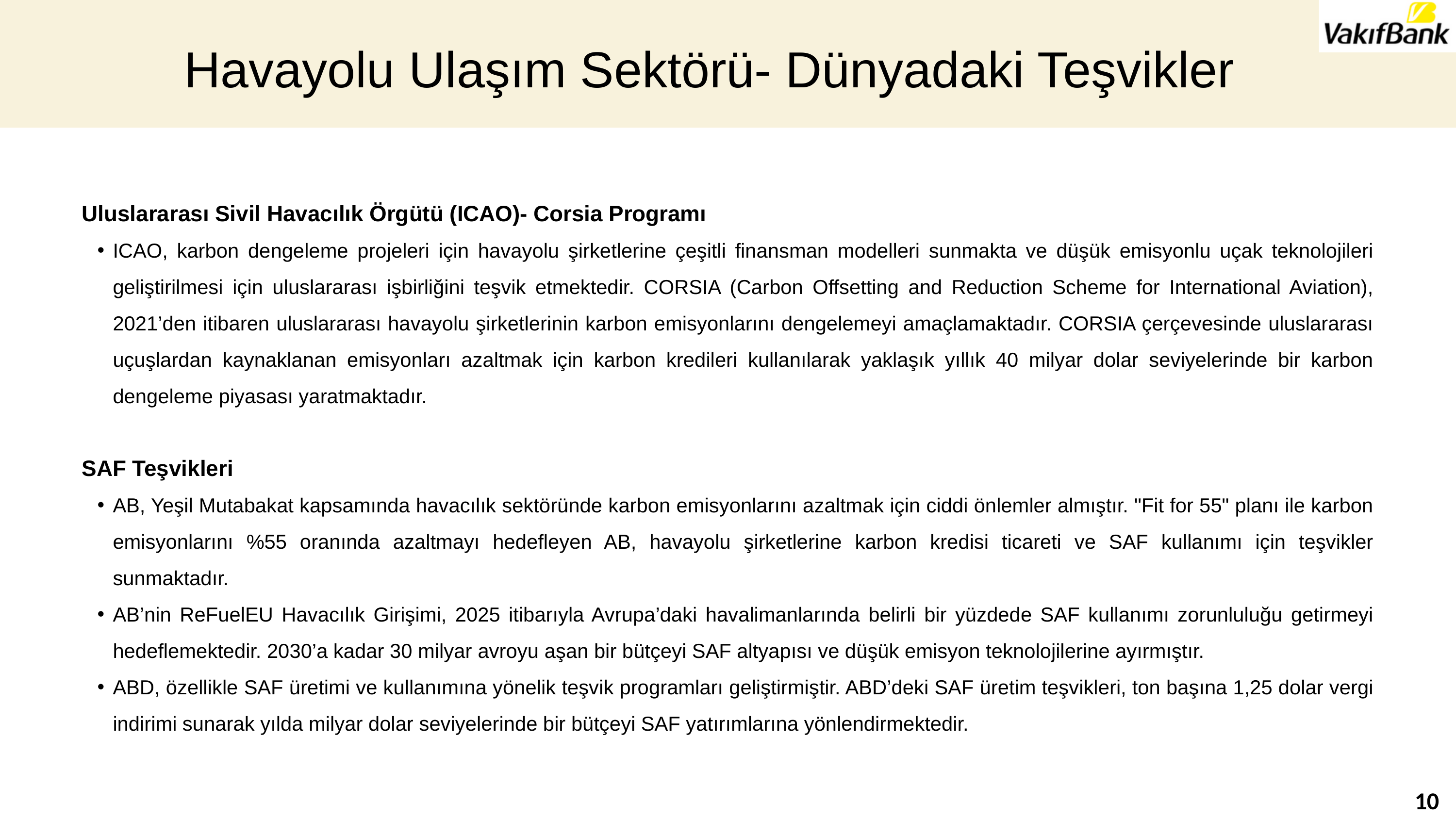

Havayolu Ulaşım Sektörü- Dünyadaki Teşvikler
Uluslararası Sivil Havacılık Örgütü (ICAO)- Corsia Programı
ICAO, karbon dengeleme projeleri için havayolu şirketlerine çeşitli finansman modelleri sunmakta ve düşük emisyonlu uçak teknolojileri geliştirilmesi için uluslararası işbirliğini teşvik etmektedir. CORSIA (Carbon Offsetting and Reduction Scheme for International Aviation), 2021’den itibaren uluslararası havayolu şirketlerinin karbon emisyonlarını dengelemeyi amaçlamaktadır. CORSIA çerçevesinde uluslararası uçuşlardan kaynaklanan emisyonları azaltmak için karbon kredileri kullanılarak yaklaşık yıllık 40 milyar dolar seviyelerinde bir karbon dengeleme piyasası yaratmaktadır.

SAF Teşvikleri
AB, Yeşil Mutabakat kapsamında havacılık sektöründe karbon emisyonlarını azaltmak için ciddi önlemler almıştır. "Fit for 55" planı ile karbon emisyonlarını %55 oranında azaltmayı hedefleyen AB, havayolu şirketlerine karbon kredisi ticareti ve SAF kullanımı için teşvikler sunmaktadır.
AB’nin ReFuelEU Havacılık Girişimi, 2025 itibarıyla Avrupa’daki havalimanlarında belirli bir yüzdede SAF kullanımı zorunluluğu getirmeyi hedeflemektedir. 2030’a kadar 30 milyar avroyu aşan bir bütçeyi SAF altyapısı ve düşük emisyon teknolojilerine ayırmıştır.
ABD, özellikle SAF üretimi ve kullanımına yönelik teşvik programları geliştirmiştir. ABD’deki SAF üretim teşvikleri, ton başına 1,25 dolar vergi indirimi sunarak yılda milyar dolar seviyelerinde bir bütçeyi SAF yatırımlarına yönlendirmektedir.
10